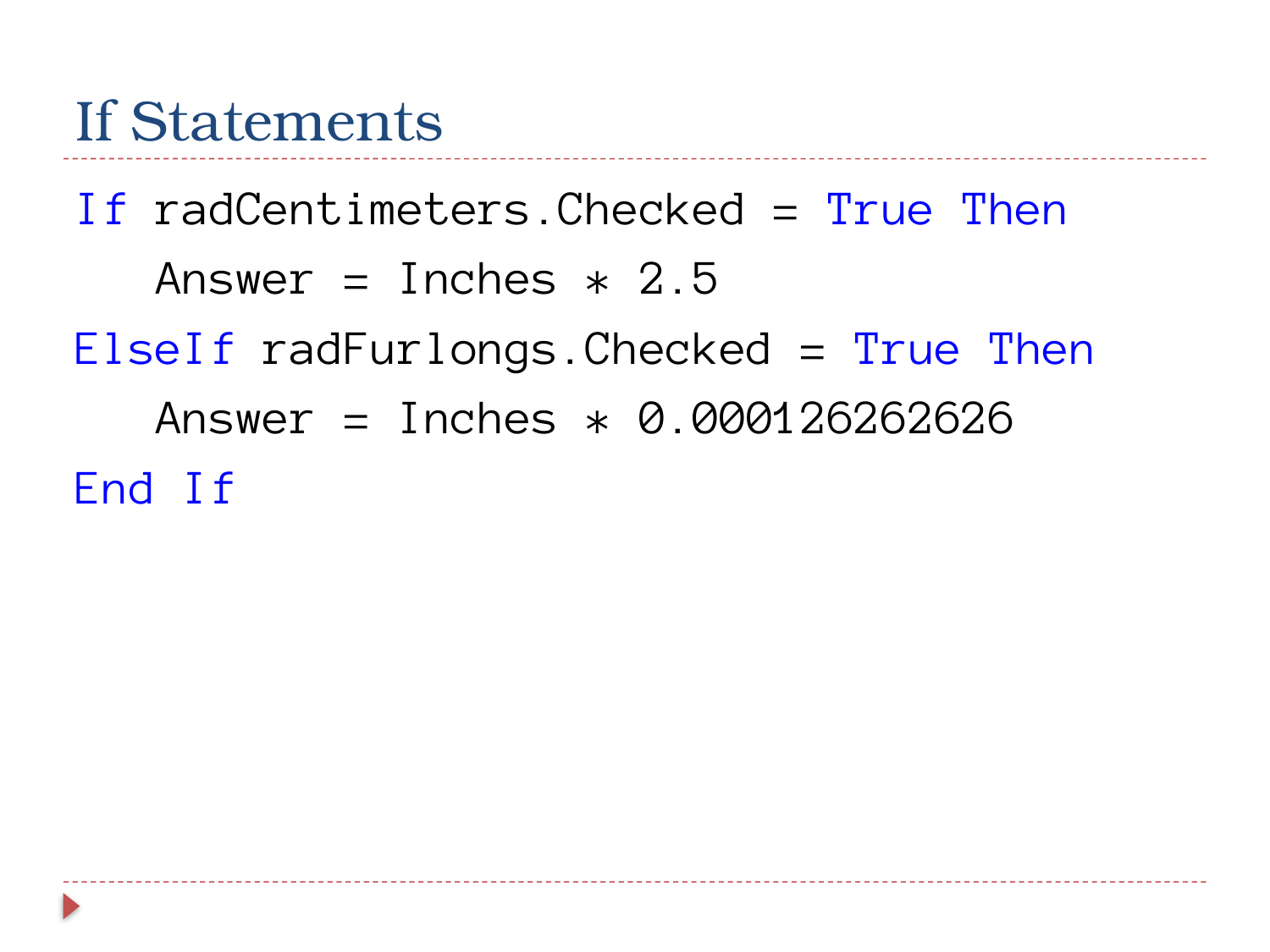

# If Statements
If radCentimeters.Checked = True Then
   Answer = Inches * 2.5
ElseIf radFurlongs.Checked = True Then
   Answer = Inches * 0.000126262626
End If